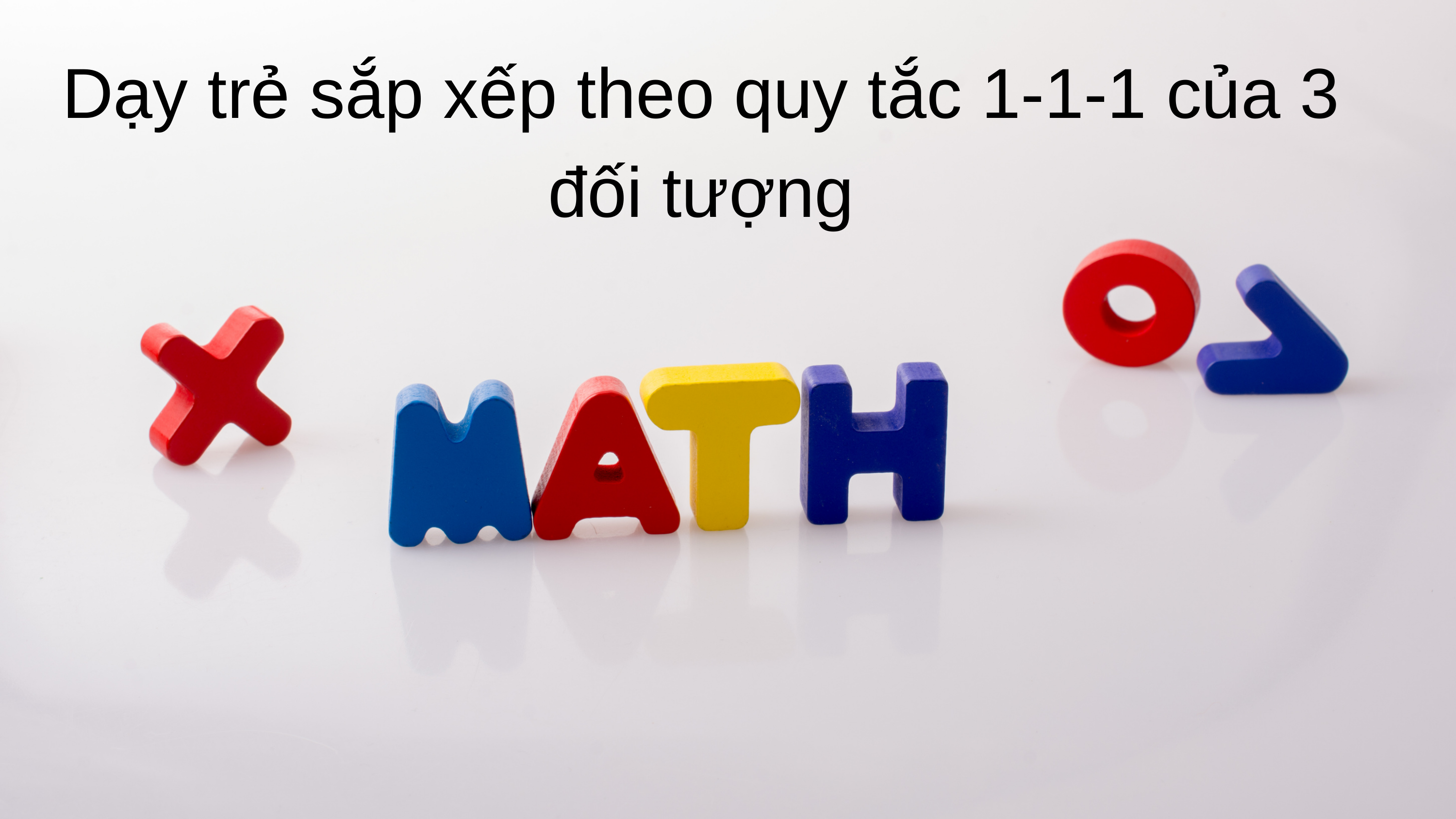

Dạy trẻ sắp xếp theo quy tắc 1-1-1 của 3 đối tượng